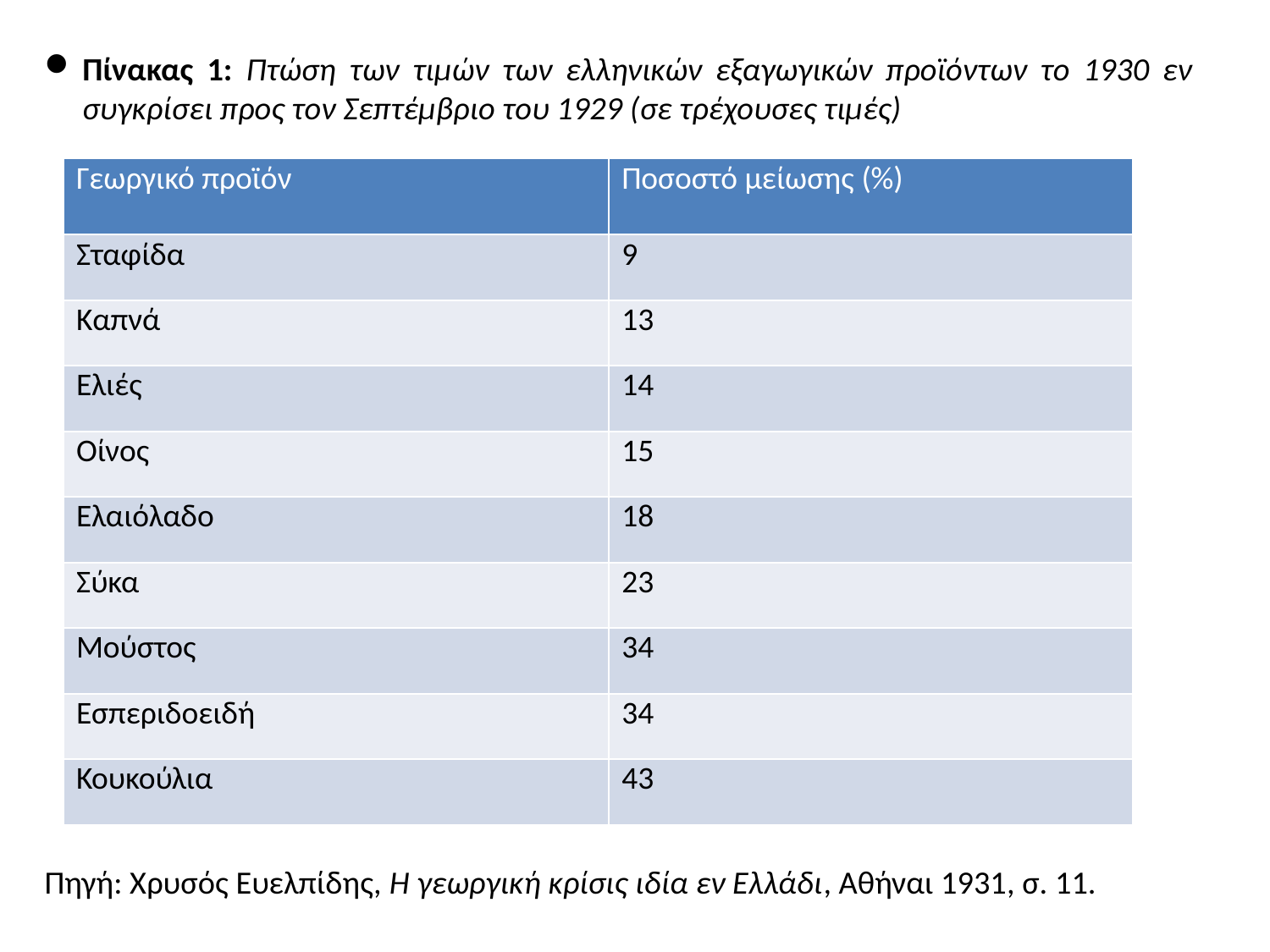

Πίνακας 1: Πτώση των τιμών των ελληνικών εξαγωγικών προϊόντων το 1930 εν συγκρίσει προς τον Σεπτέμβριο του 1929 (σε τρέχουσες τιμές)

Πηγή: Χρυσός Ευελπίδης, Η γεωργική κρίσις ιδία εν Ελλάδι, Αθήναι 1931, σ. 11.
| Γεωργικό προϊόν | Ποσοστό μείωσης (%) |
| --- | --- |
| Σταφίδα | 9 |
| Καπνά | 13 |
| Ελιές | 14 |
| Οίνος | 15 |
| Ελαιόλαδο | 18 |
| Σύκα | 23 |
| Μούστος | 34 |
| Εσπεριδοειδή | 34 |
| Κουκούλια | 43 |